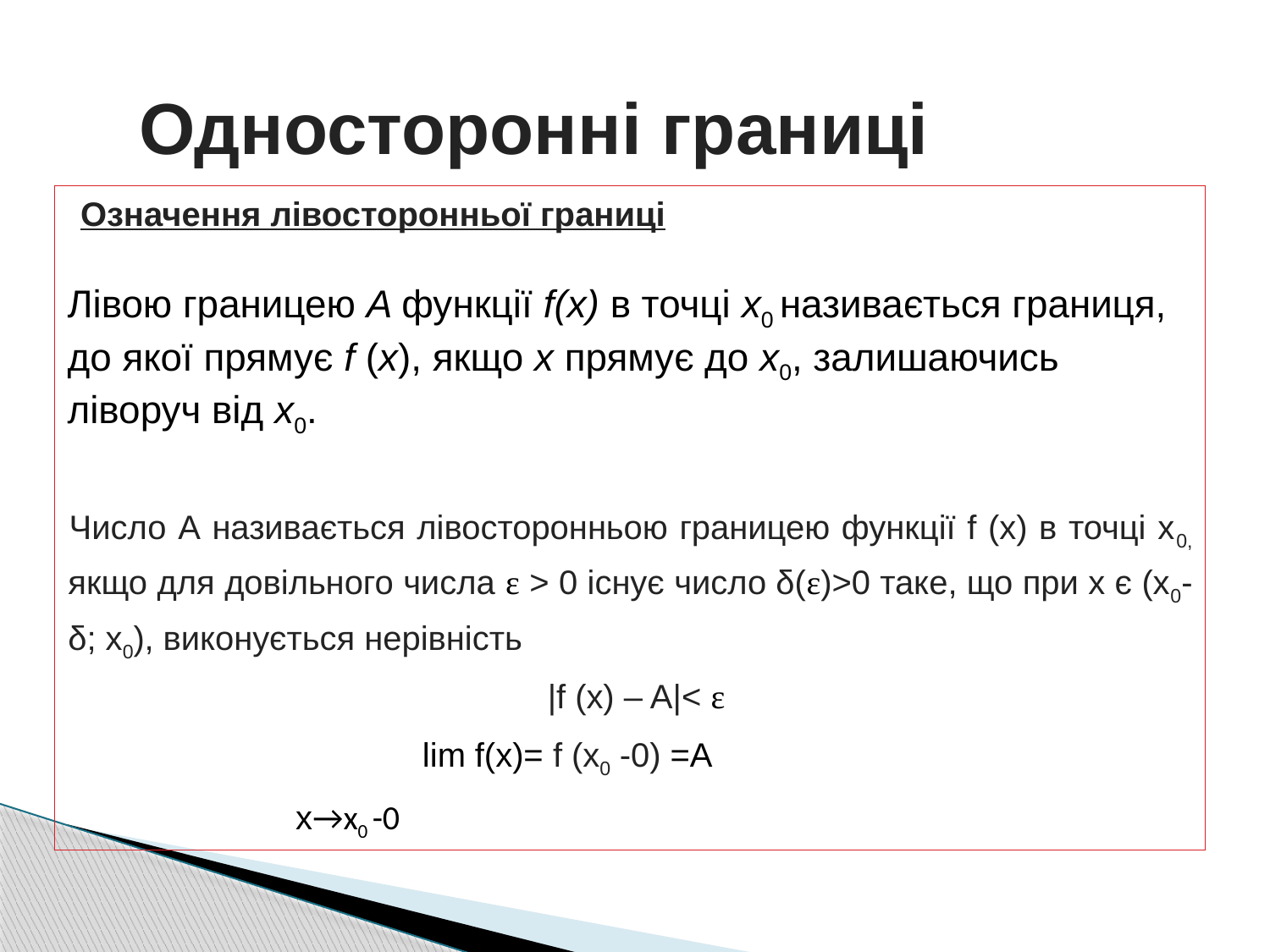

# Односторонні границі
Означення лівосторонньої границі

Лівою границею A функції f(x) в точці x0 нази­вається границя, до якої прямує f (x), якщо x прямує до x0, залишаю­чись ліворуч від x0.

Число А називається лівосторонньою границею функції f (x) в точці х0, якщо для довільного числа ε > 0 існує число δ(ε)>0 таке, що при x є (х0-δ; х0), виконується нерівність
|f (x) – A|< ε
lim f(x)= f (x0 -0) =A
                      		 х→х0 -0